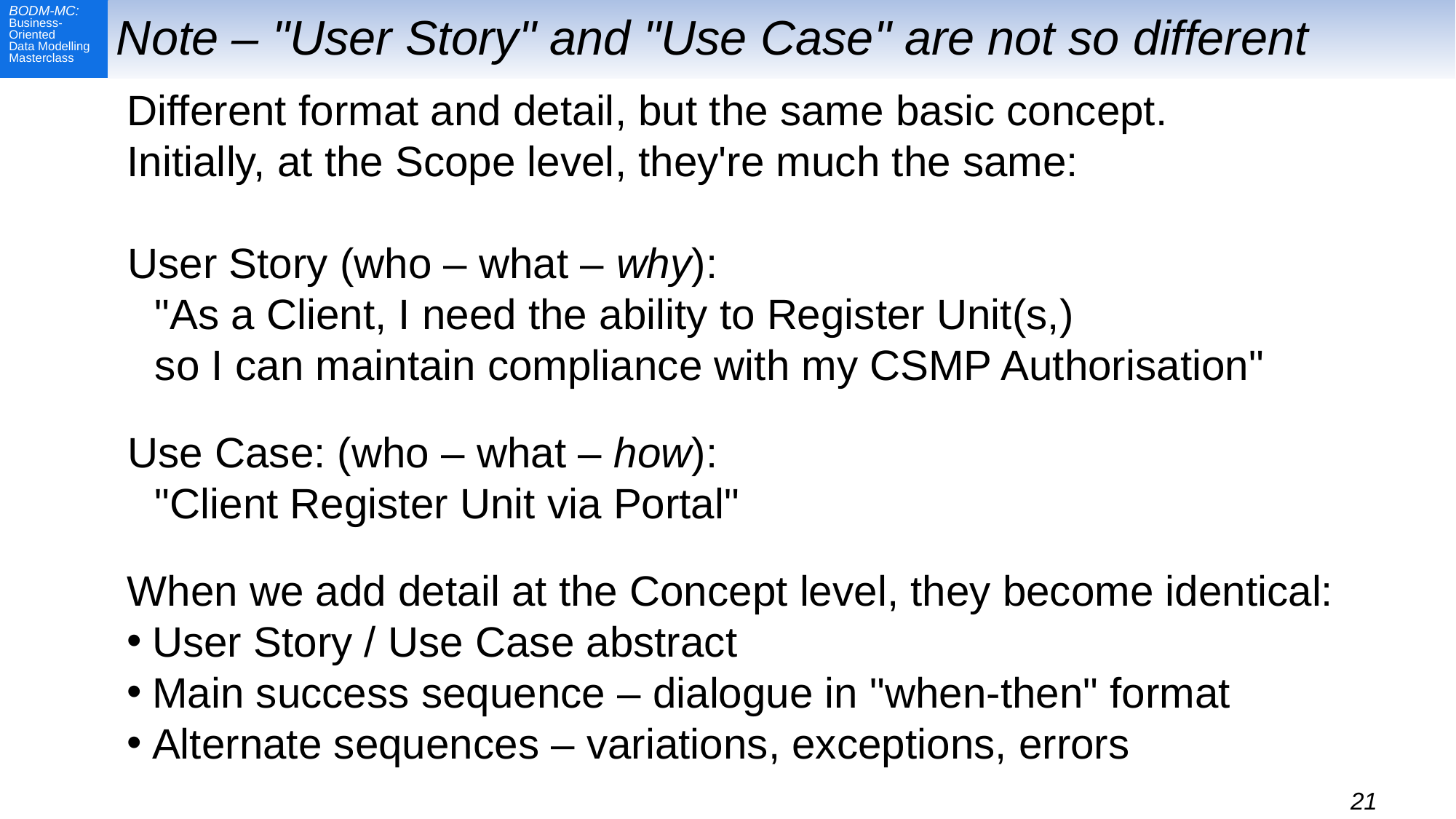

# Note – "User Story" and "Use Case" are not so different
Different format and detail, but the same basic concept.
Initially, at the Scope level, they're much the same:

User Story (who – what – why):
"As a Client, I need the ability to Register Unit(s,)
so I can maintain compliance with my CSMP Authorisation"

Use Case: (who – what – how):
"Client Register Unit via Portal"

When we add detail at the Concept level, they become identical:
User Story / Use Case abstract
Main success sequence – dialogue in "when-then" format
Alternate sequences – variations, exceptions, errors